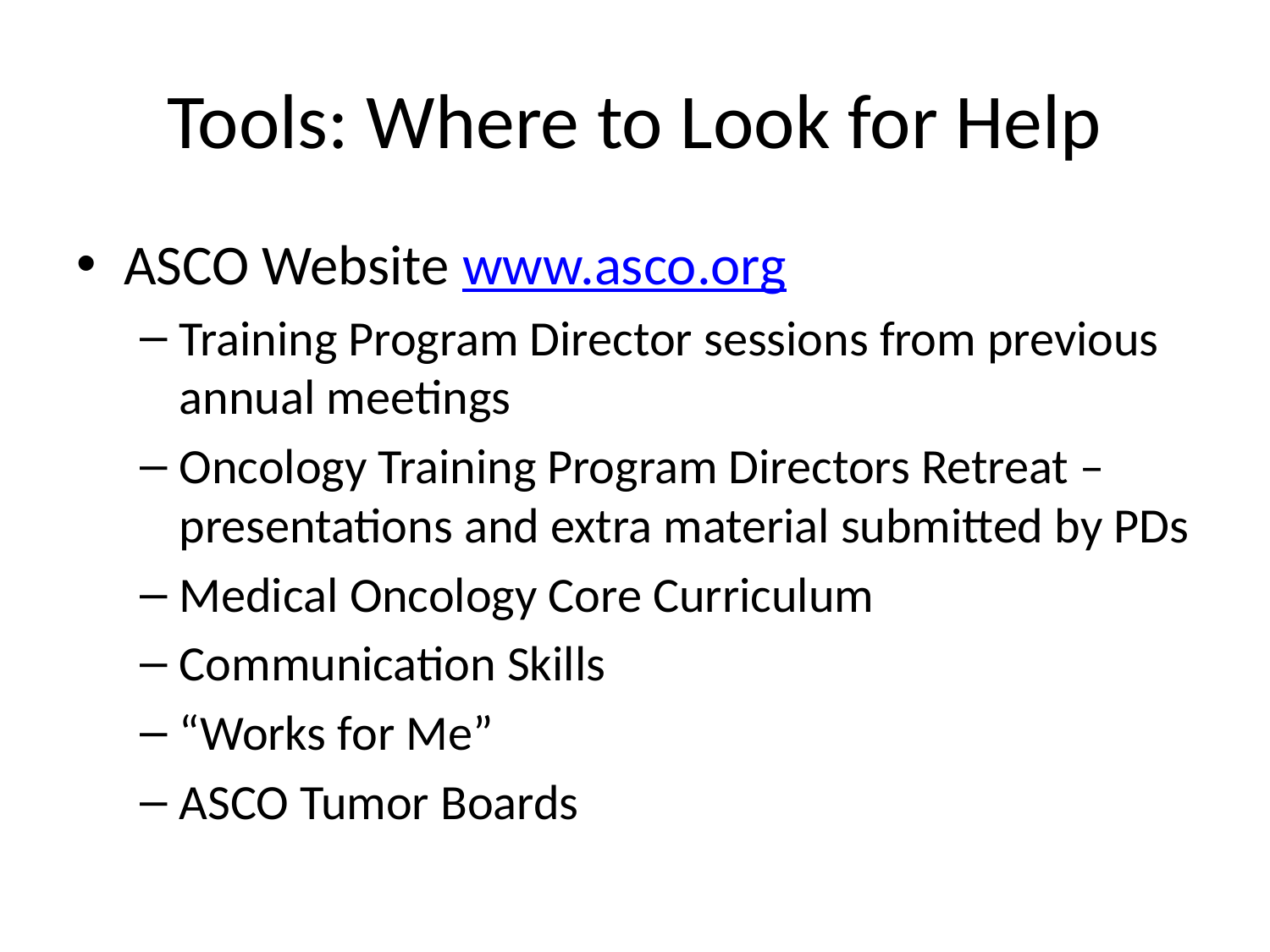

# Tools: Where to Look for Help
ASCO Website www.asco.org
Training Program Director sessions from previous annual meetings
Oncology Training Program Directors Retreat – presentations and extra material submitted by PDs
Medical Oncology Core Curriculum
Communication Skills
“Works for Me”
ASCO Tumor Boards